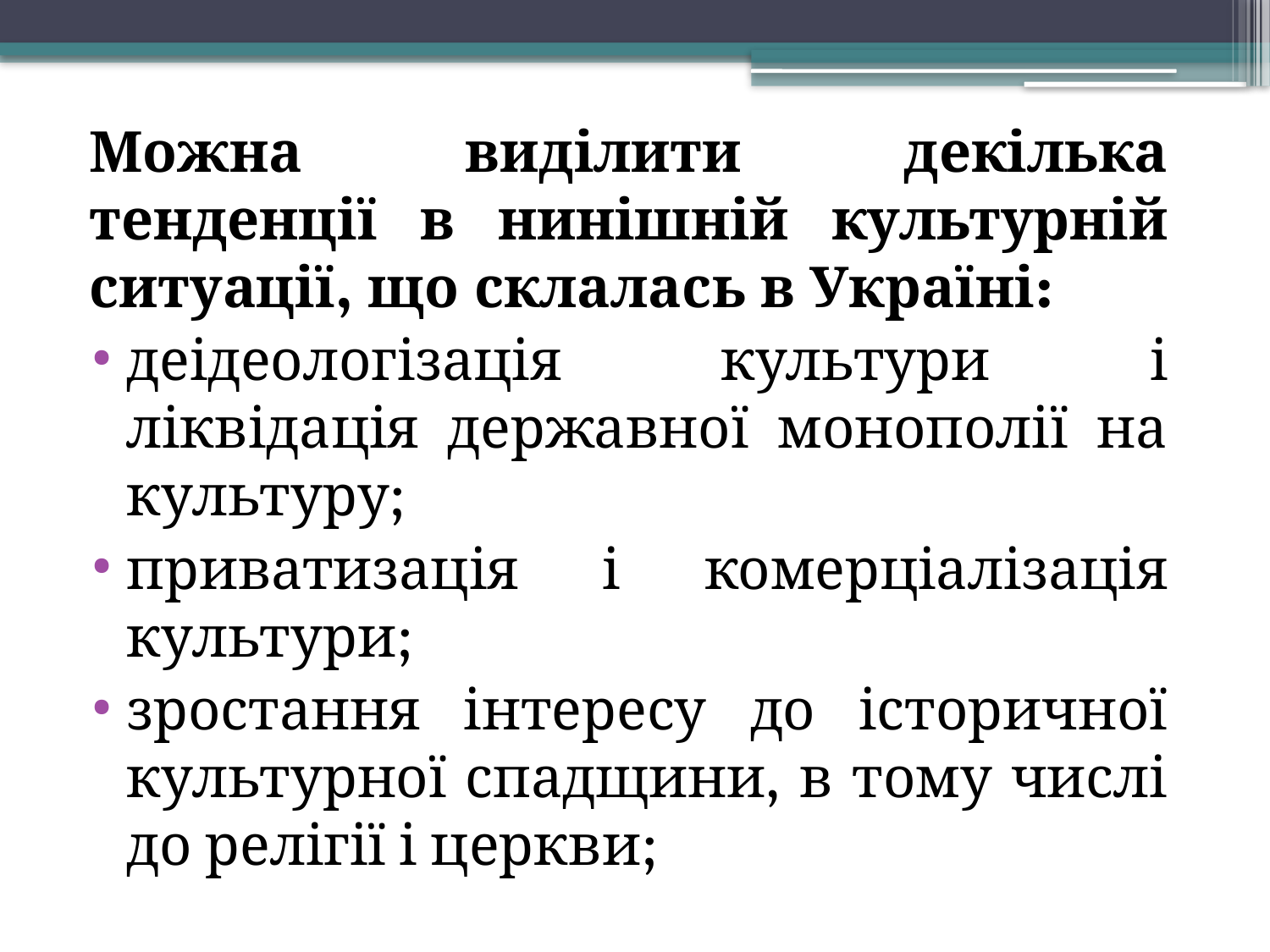

Можна виділити декілька тенденції в нинішній культурній ситуації, що склалась в Україні:
деідеологізація культури і ліквідація державної монополії на культуру;
приватизація і комерціалізація культури;
зростання інтересу до історичної культурної спадщини, в тому числі до релігії і церкви;